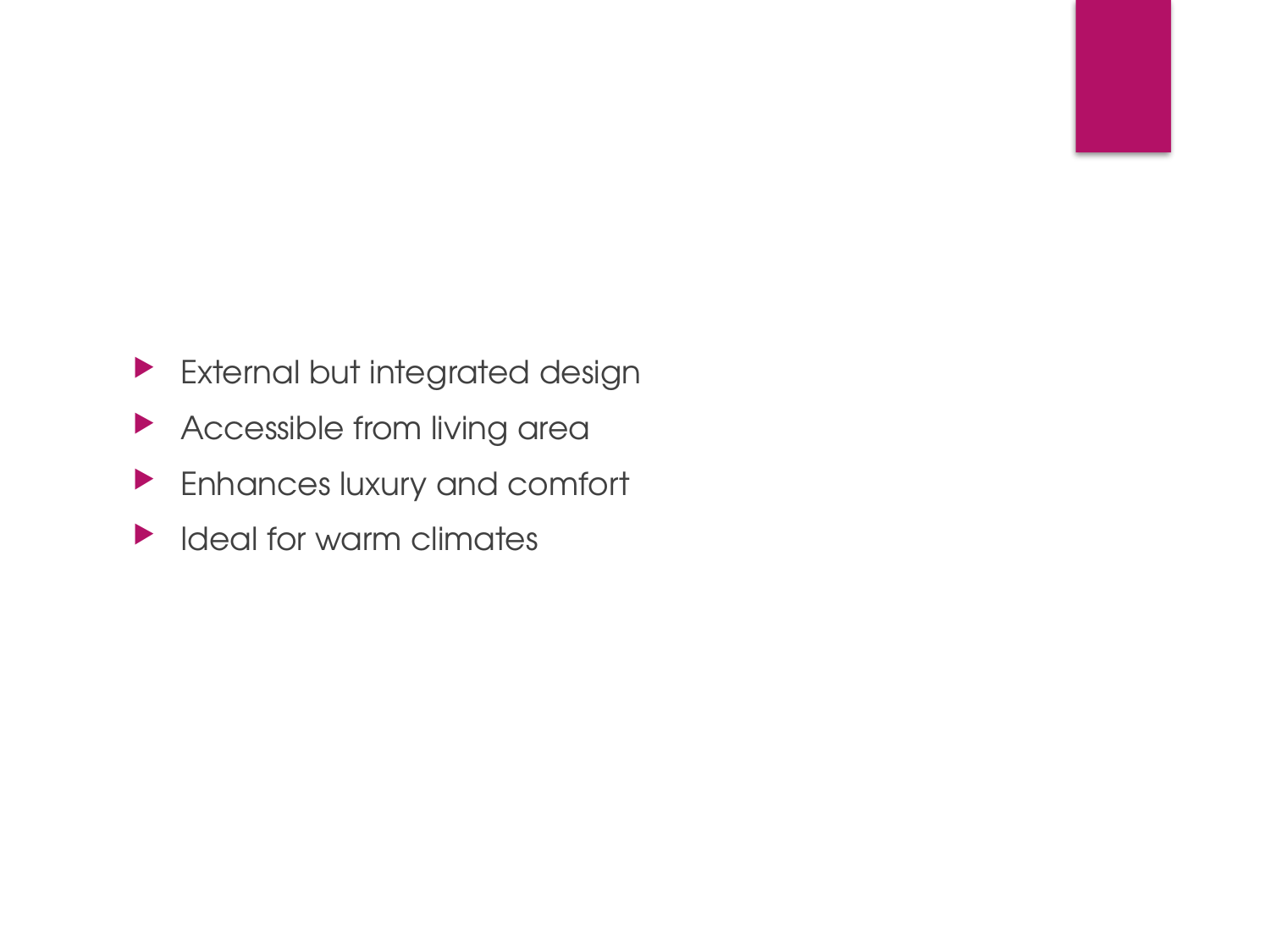

# Plunge Pool Feature
External but integrated design
Accessible from living area
Enhances luxury and comfort
Ideal for warm climates